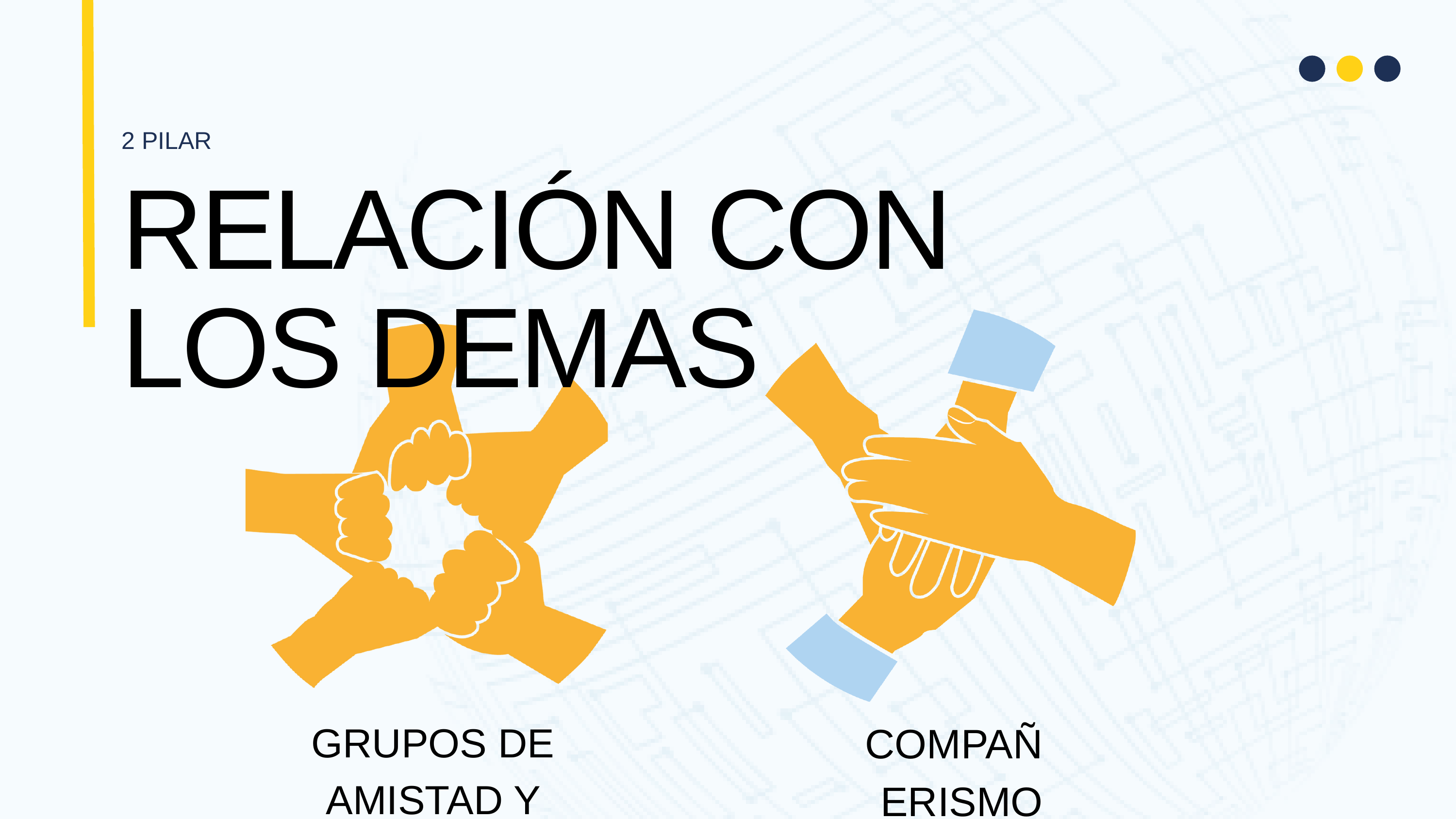

2 PILAR

RELACIÓN CON LOS DEMAS

GRUPOS DE AMISTAD Y TESTIFICACIÓN
COMPAÑERISMO